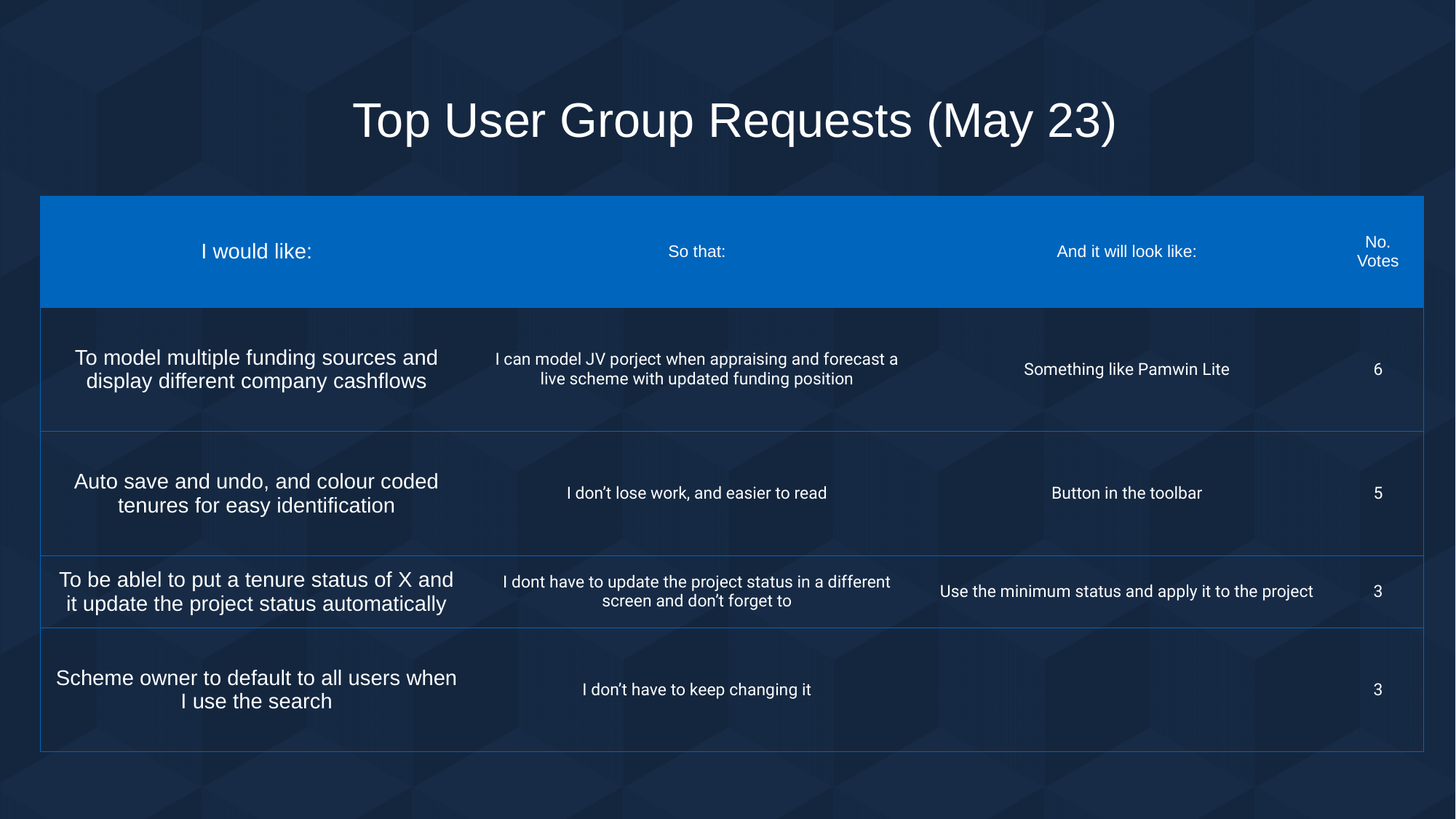

# Top User Group Requests (May 23)
| I would like: | So that: | And it will look like: | No. Votes |
| --- | --- | --- | --- |
| To model multiple funding sources and display different company cashflows | I can model JV porject when appraising and forecast a live scheme with updated funding position | Something like Pamwin Lite | 6 |
| Auto save and undo, and colour coded tenures for easy identification | I don’t lose work, and easier to read | Button in the toolbar | 5 |
| To be ablel to put a tenure status of X and it update the project status automatically | I dont have to update the project status in a different screen and don’t forget to | Use the minimum status and apply it to the project | 3 |
| Scheme owner to default to all users when I use the search | I don’t have to keep changing it |  | 3 |